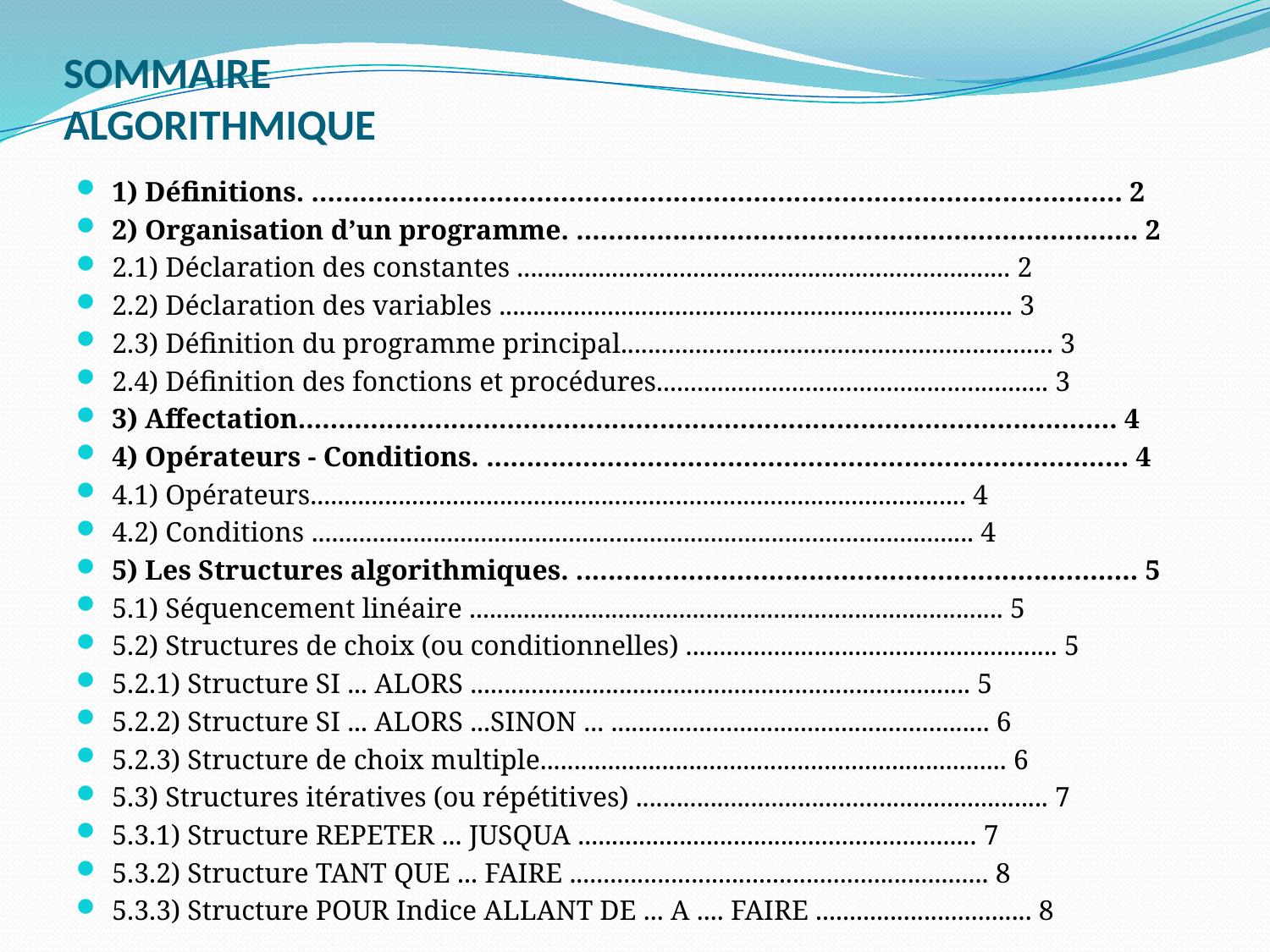

# SOMMAIRE ALGORITHMIQUE
1) Définitions. ..................................................................................................... 2
2) Organisation d’un programme. ...................................................................... 2
2.1) Déclaration des constantes ......................................................................... 2
2.2) Déclaration des variables ............................................................................ 3
2.3) Définition du programme principal................................................................ 3
2.4) Définition des fonctions et procédures.......................................................... 3
3) Affectation...................................................................................................... 4
4) Opérateurs - Conditions. ................................................................................ 4
4.1) Opérateurs................................................................................................. 4
4.2) Conditions .................................................................................................. 4
5) Les Structures algorithmiques. ...................................................................... 5
5.1) Séquencement linéaire ............................................................................... 5
5.2) Structures de choix (ou conditionnelles) ....................................................... 5
5.2.1) Structure SI ... ALORS .......................................................................... 5
5.2.2) Structure SI ... ALORS ...SINON ... ........................................................ 6
5.2.3) Structure de choix multiple..................................................................... 6
5.3) Structures itératives (ou répétitives) ............................................................. 7
5.3.1) Structure REPETER ... JUSQUA ........................................................... 7
5.3.2) Structure TANT QUE ... FAIRE .............................................................. 8
5.3.3) Structure POUR Indice ALLANT DE ... A .... FAIRE ................................ 8